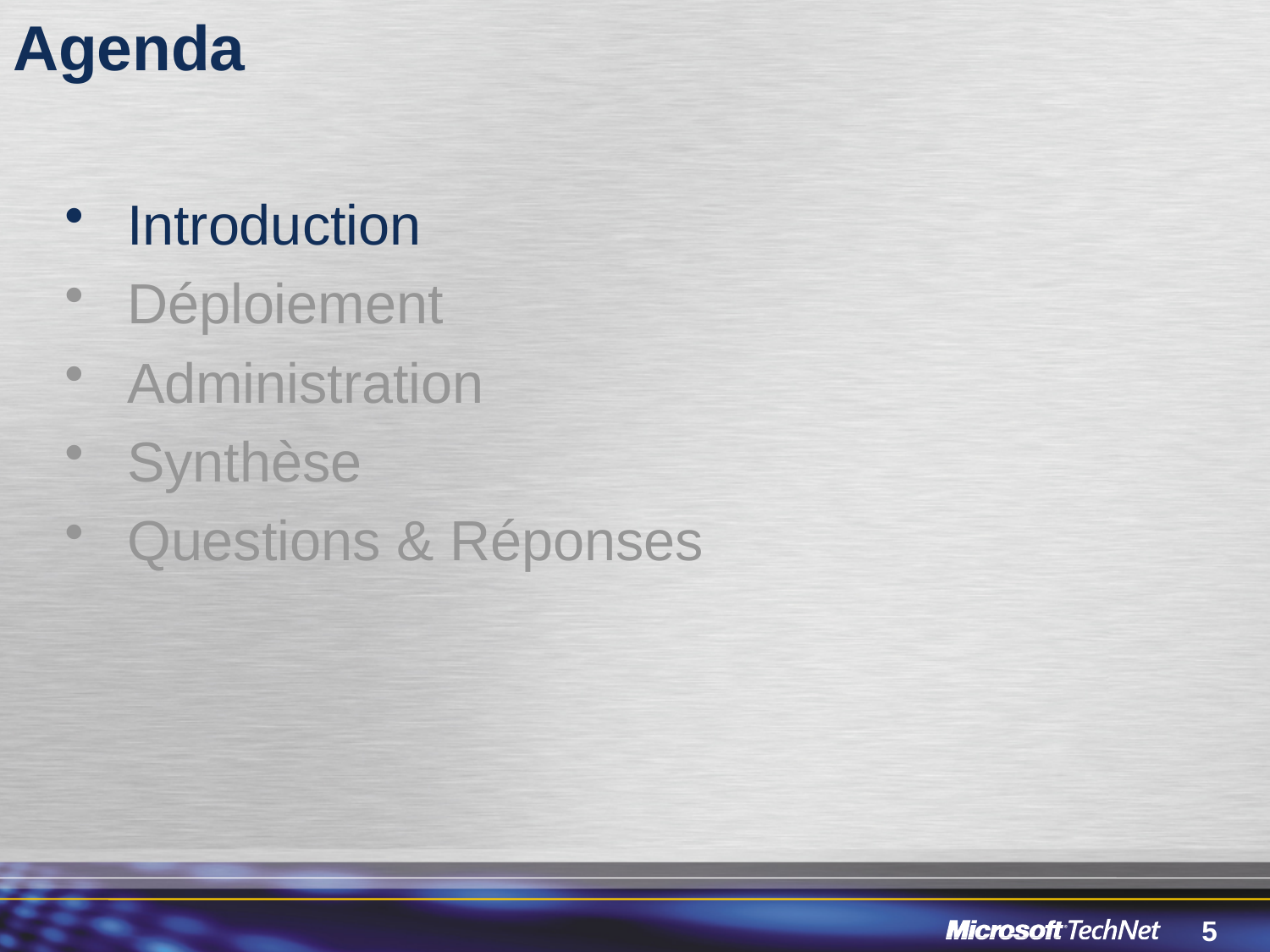

# Agenda
Introduction
Déploiement
Administration
Synthèse
Questions & Réponses